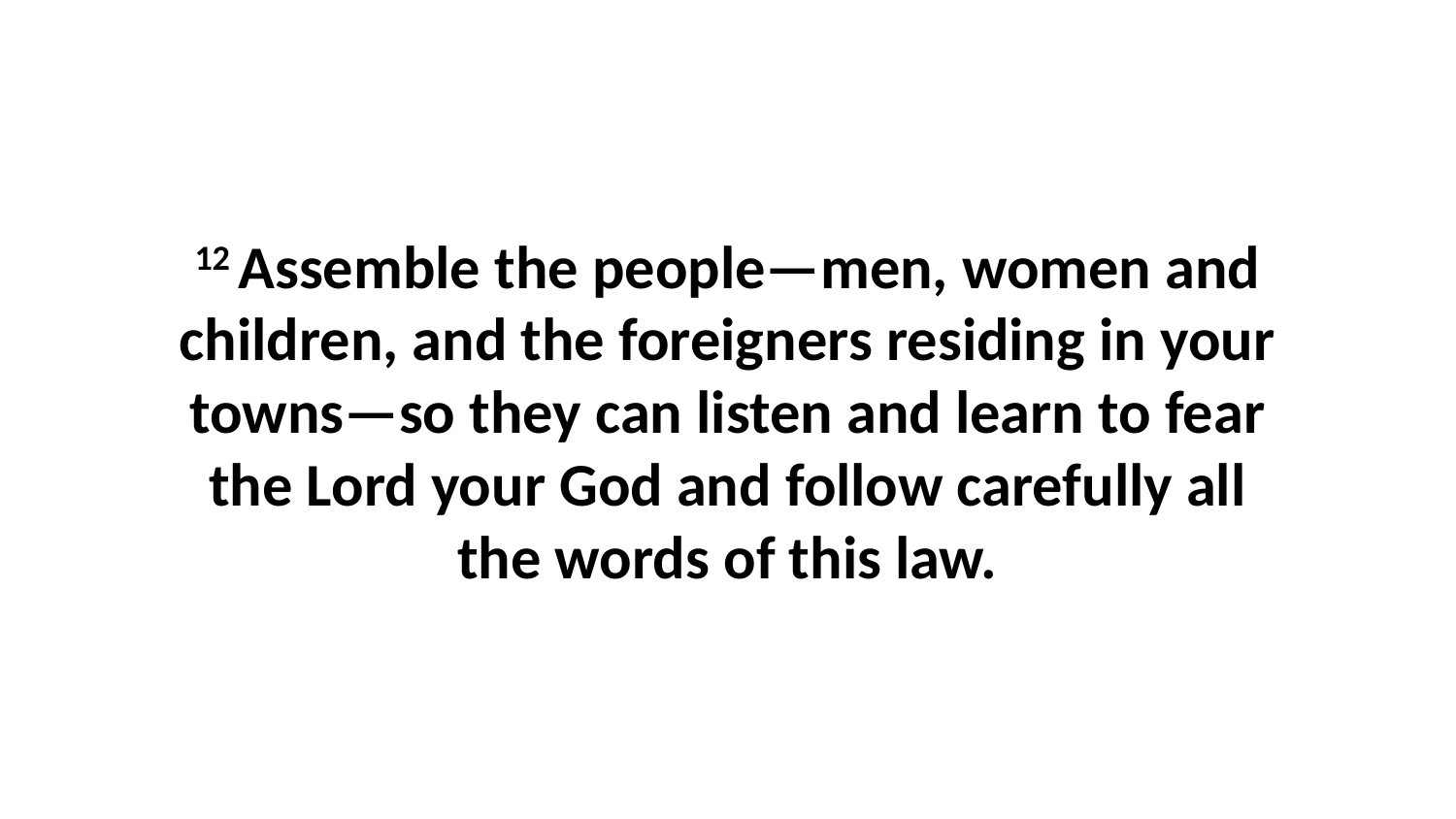

12 Assemble the people—men, women and children, and the foreigners residing in your towns—so they can listen and learn to fear the Lord your God and follow carefully all the words of this law.